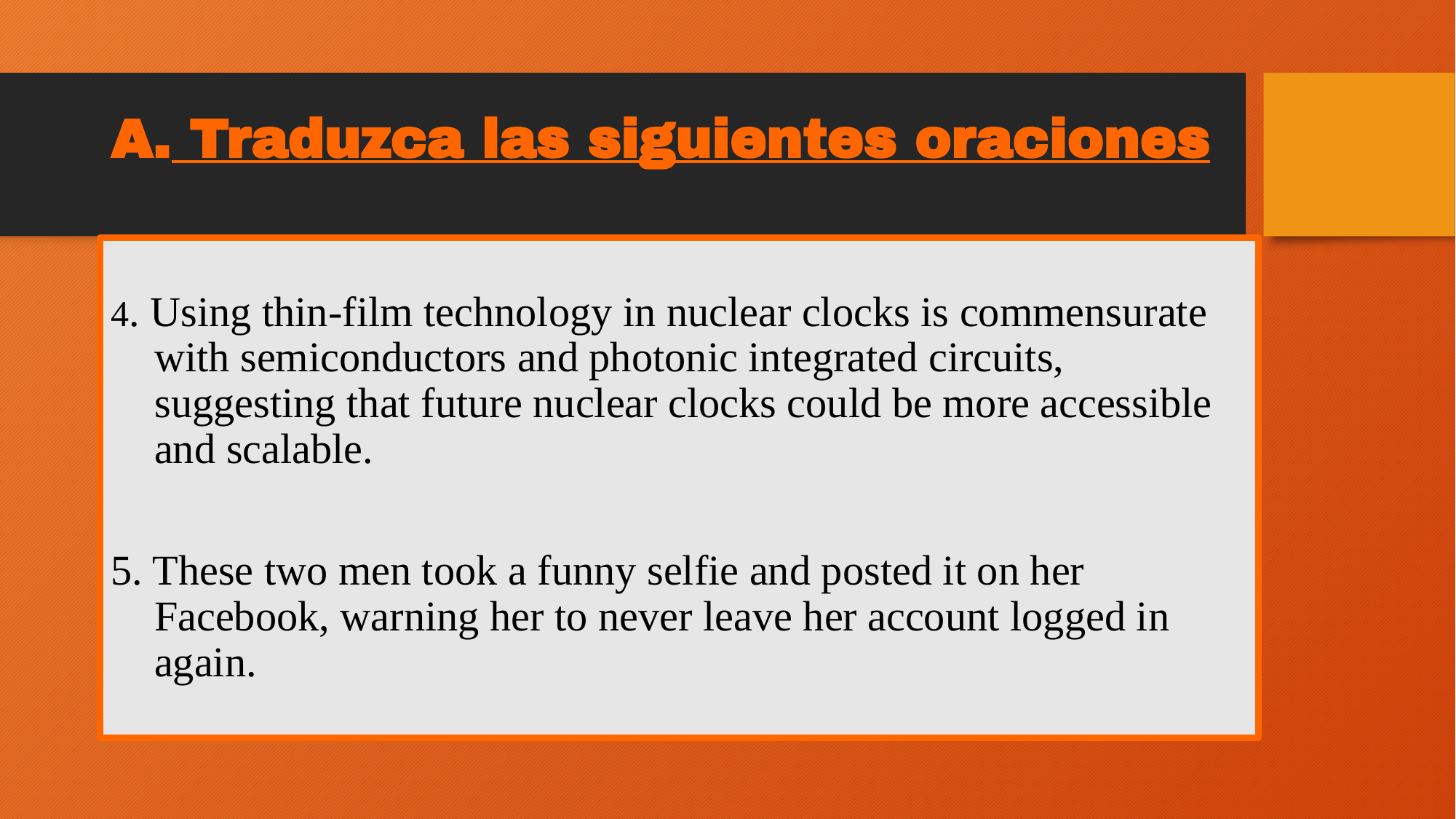

# A. Traduzca las siguientes oraciones
4. Using thin-film technology in nuclear clocks is commensurate with semiconductors and photonic integrated circuits, suggesting that future nuclear clocks could be more accessible and scalable.

5. These two men took a funny selfie and posted it on her Facebook, warning her to never leave her account logged in again.